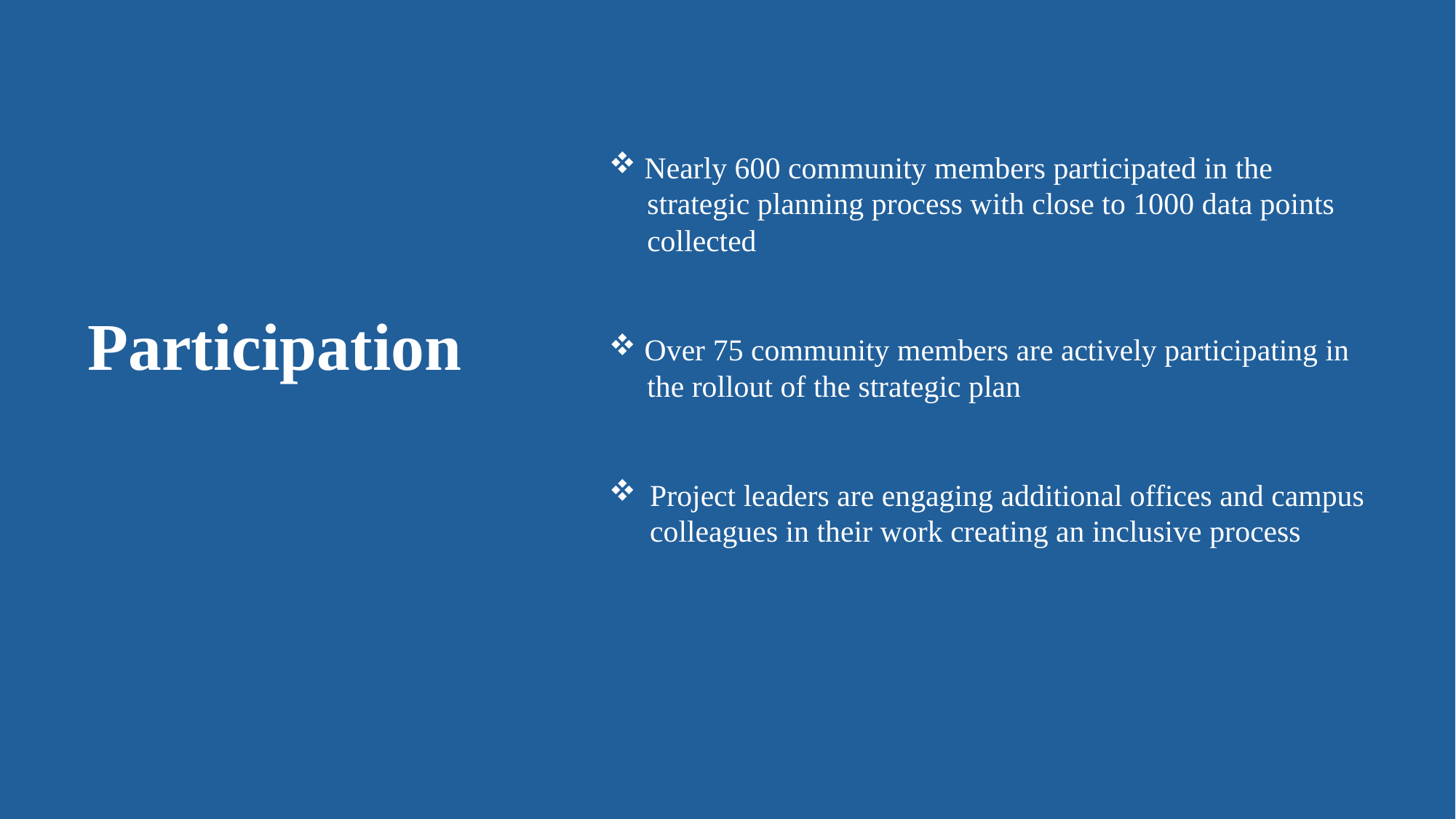

# Participation
 Nearly 600 community members participated in the
     strategic planning process with close to 1000 data points
     collected

 Over 75 community members are actively participating in
     the rollout of the strategic plan

Project leaders are engaging additional offices and campus colleagues in their work creating an inclusive process